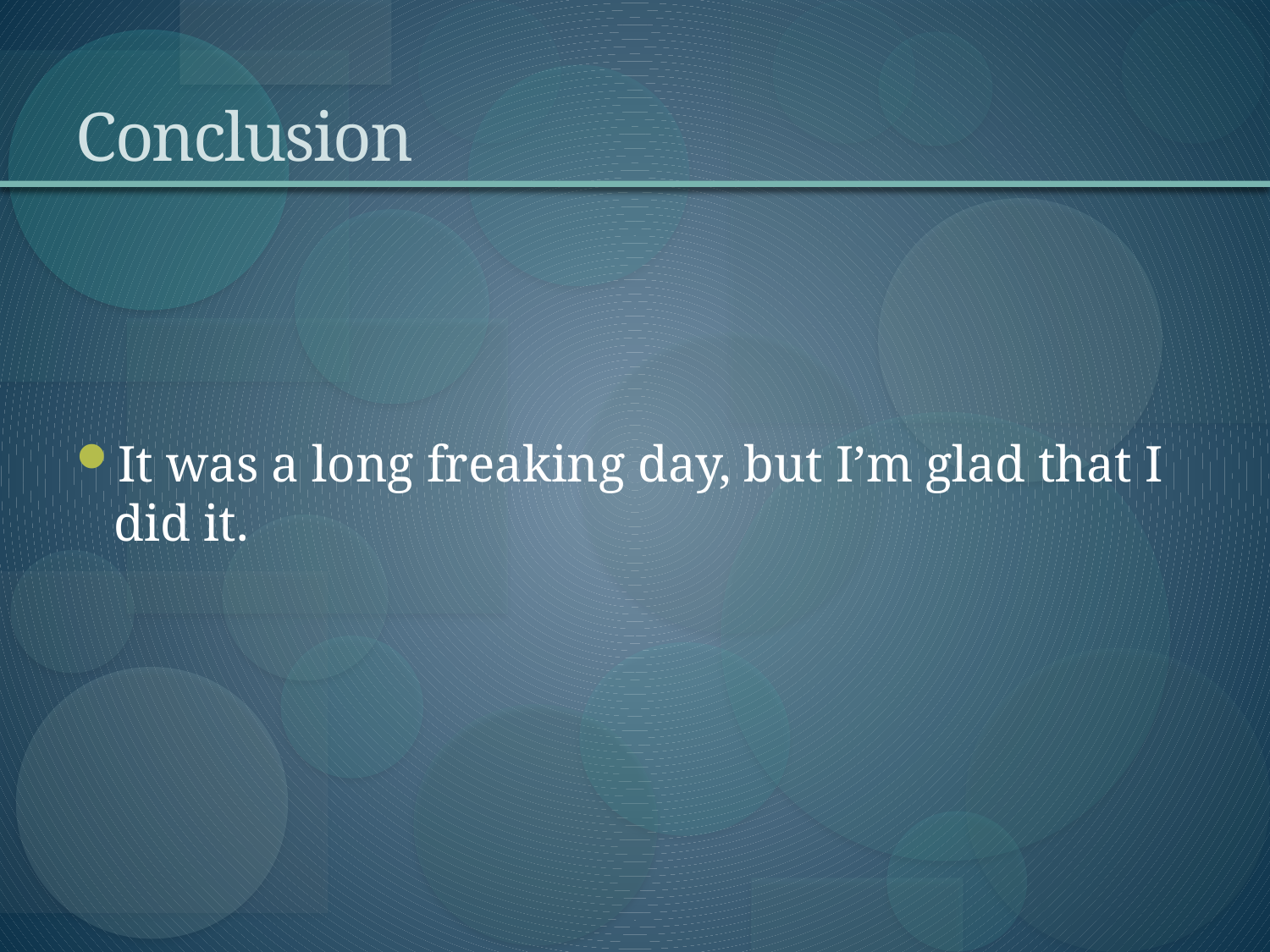

# Conclusion

It was a long freaking day, but I’m glad that I did it.